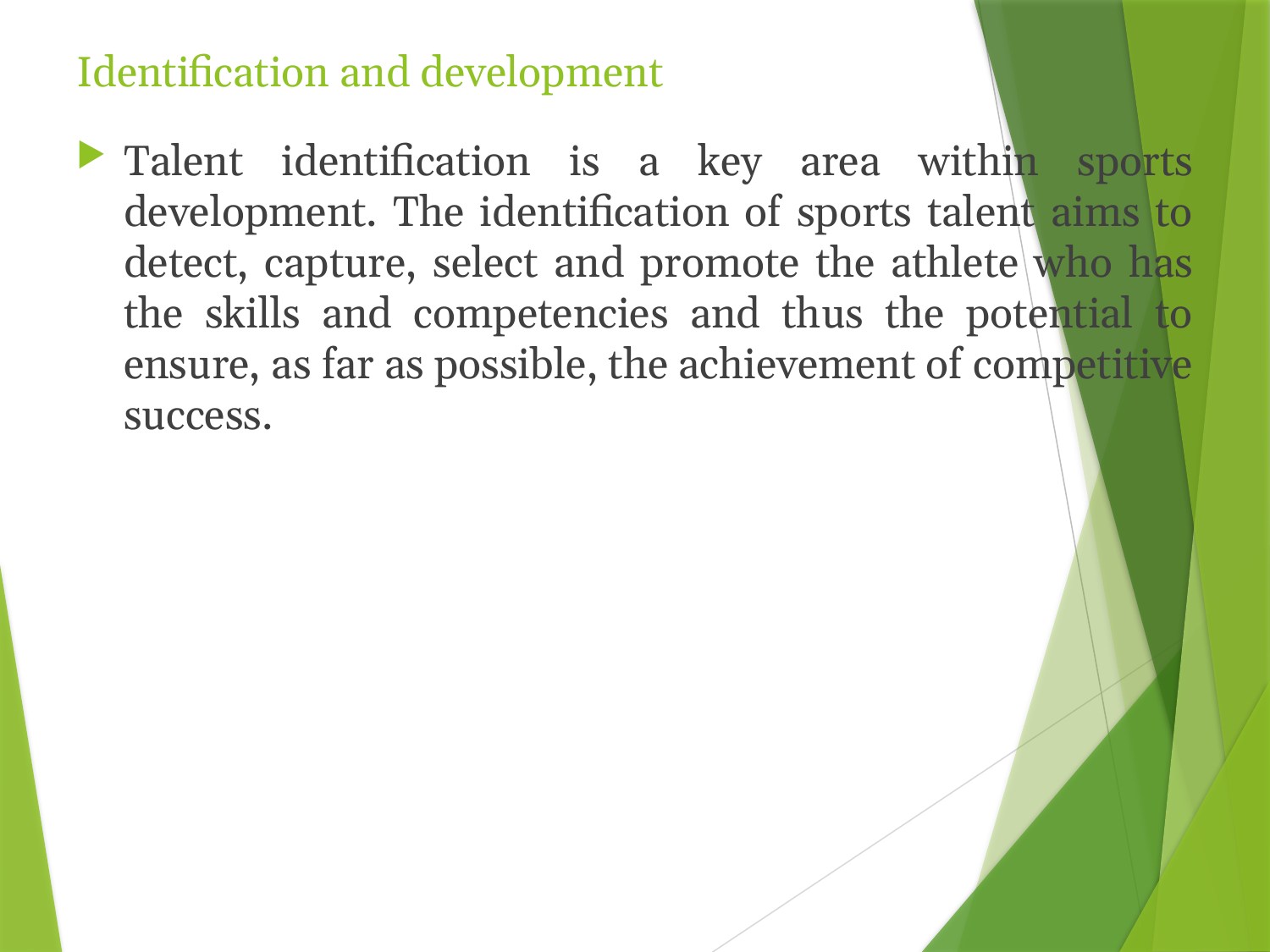

# Identification and development
Talent identification is a key area within sports development. The identification of sports talent aims to detect, capture, select and promote the athlete who has the skills and competencies and thus the potential to ensure, as far as possible, the achievement of competitive success.